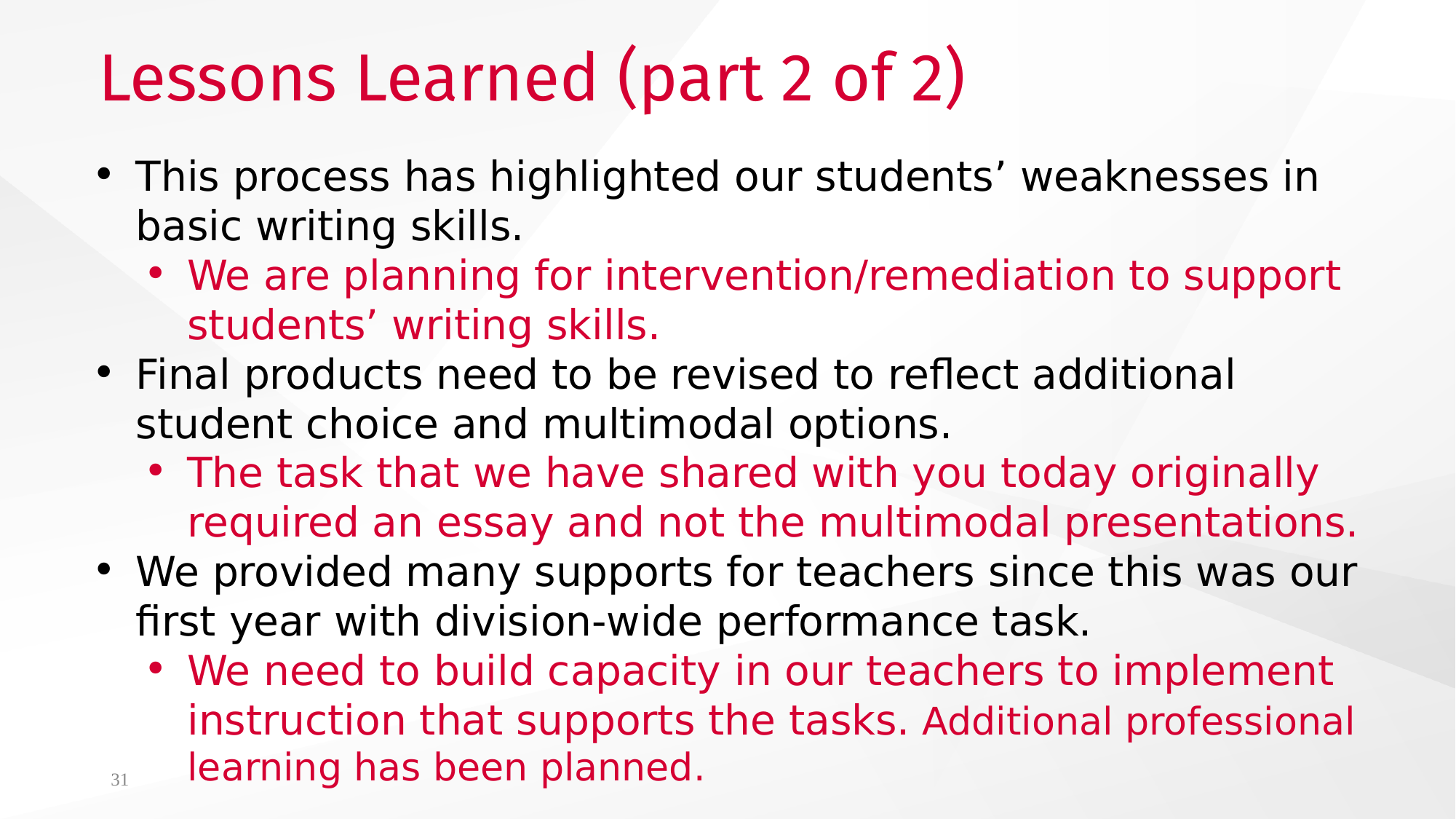

# Lessons Learned (part 2 of 2)
This process has highlighted our students’ weaknesses in basic writing skills.
We are planning for intervention/remediation to support students’ writing skills.
Final products need to be revised to reflect additional student choice and multimodal options.
The task that we have shared with you today originally required an essay and not the multimodal presentations.
We provided many supports for teachers since this was our first year with division-wide performance task.
We need to build capacity in our teachers to implement instruction that supports the tasks. Additional professional learning has been planned.

31